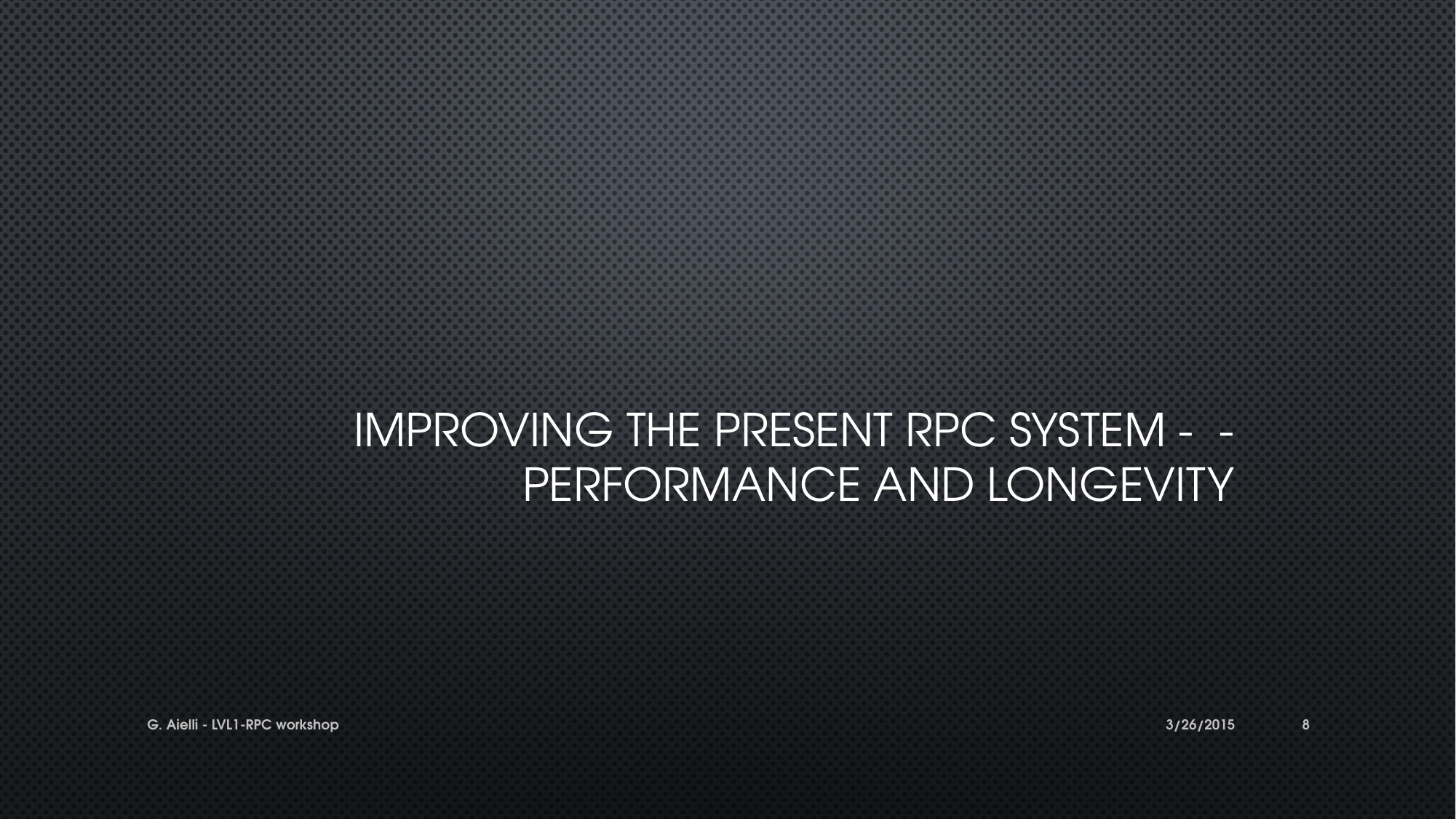

# Improving The present RPC system -  -performance and longevity

G. Aielli - LVL1-RPC workshop
3/26/2015
8